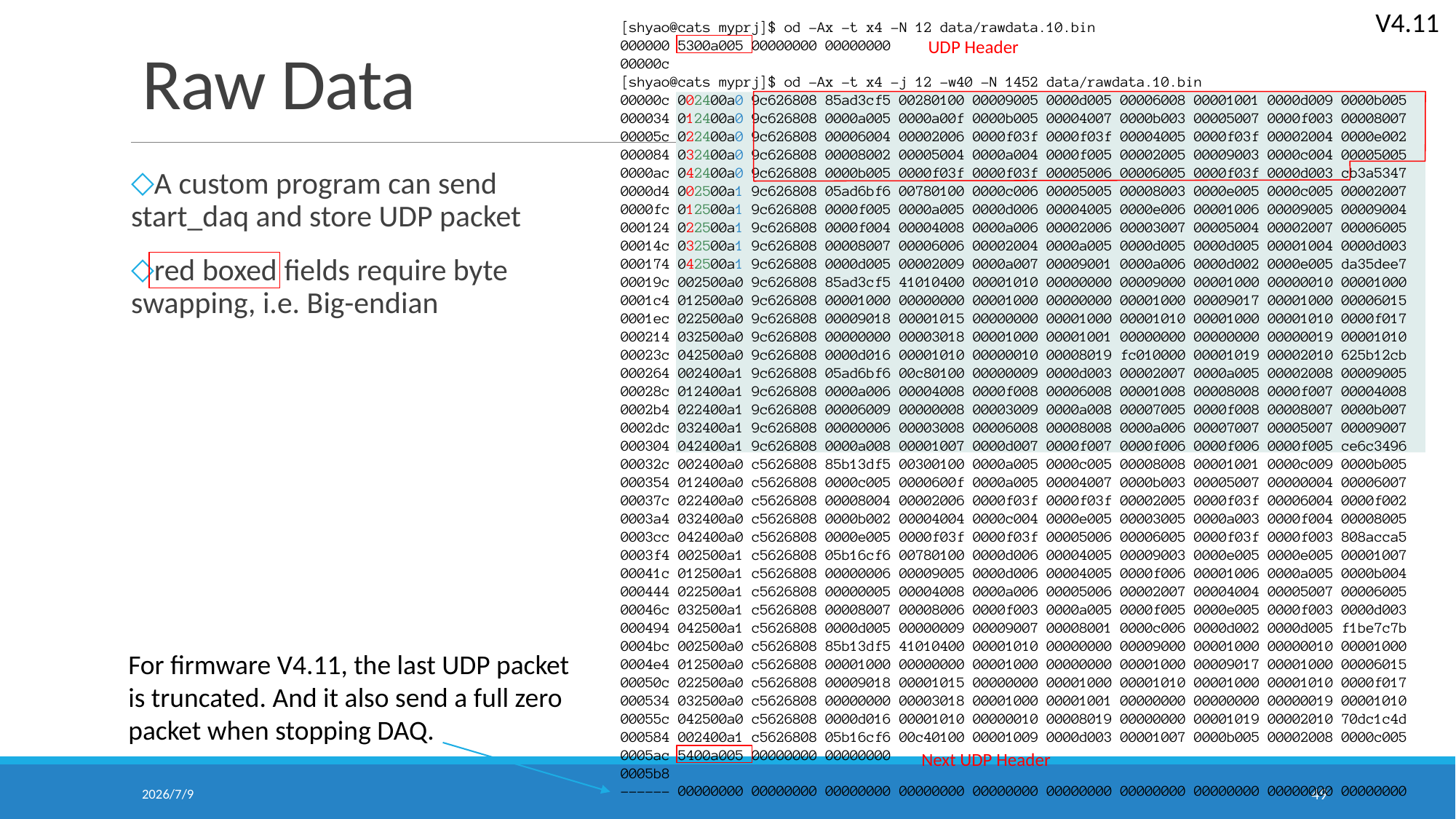

V4.11
[shyao@cats myprj]$ od -Ax -t x4 -N 12 data/rawdata.10.bin
000000 5300a005 00000000 00000000
00000c
[shyao@cats myprj]$ od -Ax -t x4 -j 12 -w40 -N 1452 data/rawdata.10.bin
00000c 002400a0 9c626808 85ad3cf5 00280100 00009005 0000d005 00006008 00001001 0000d009 0000b005
000034 012400a0 9c626808 0000a005 0000a00f 0000b005 00004007 0000b003 00005007 0000f003 00008007
00005c 022400a0 9c626808 00006004 00002006 0000f03f 0000f03f 00004005 0000f03f 00002004 0000e002
000084 032400a0 9c626808 00008002 00005004 0000a004 0000f005 00002005 00009003 0000c004 00005005
0000ac 042400a0 9c626808 0000b005 0000f03f 0000f03f 00005006 00006005 0000f03f 0000d003 cb3a5347
0000d4 002500a1 9c626808 05ad6bf6 00780100 0000c006 00005005 00008003 0000e005 0000c005 00002007
0000fc 012500a1 9c626808 0000f005 0000a005 0000d006 00004005 0000e006 00001006 00009005 00009004
000124 022500a1 9c626808 0000f004 00004008 0000a006 00002006 00003007 00005004 00002007 00006005
00014c 032500a1 9c626808 00008007 00006006 00002004 0000a005 0000d005 0000d005 00001004 0000d003
000174 042500a1 9c626808 0000d005 00002009 0000a007 00009001 0000a006 0000d002 0000e005 da35dee7
00019c 002500a0 9c626808 85ad3cf5 41010400 00001010 00000000 00009000 00001000 00000010 00001000
0001c4 012500a0 9c626808 00001000 00000000 00001000 00000000 00001000 00009017 00001000 00006015
0001ec 022500a0 9c626808 00009018 00001015 00000000 00001000 00001010 00001000 00001010 0000f017
000214 032500a0 9c626808 00000000 00003018 00001000 00001001 00000000 00000000 00000019 00001010
00023c 042500a0 9c626808 0000d016 00001010 00000010 00008019 fc010000 00001019 00002010 625b12cb
000264 002400a1 9c626808 05ad6bf6 00c80100 00000009 0000d003 00002007 0000a005 00002008 00009005
00028c 012400a1 9c626808 0000a006 00004008 0000f008 00006008 00001008 00008008 0000f007 00004008
0002b4 022400a1 9c626808 00006009 00000008 00003009 0000a008 00007005 0000f008 00008007 0000b007
0002dc 032400a1 9c626808 00000006 00003008 00006008 00008008 0000a006 00007007 00005007 00009007
000304 042400a1 9c626808 0000a008 00001007 0000d007 0000f007 0000f006 0000f006 0000f005 ce6c3496
00032c 002400a0 c5626808 85b13df5 00300100 0000a005 0000c005 00008008 00001001 0000c009 0000b005
000354 012400a0 c5626808 0000c005 0000600f 0000a005 00004007 0000b003 00005007 00000004 00006007
00037c 022400a0 c5626808 00008004 00002006 0000f03f 0000f03f 00002005 0000f03f 00006004 0000f002
0003a4 032400a0 c5626808 0000b002 00004004 0000c004 0000e005 00003005 0000a003 0000f004 00008005
0003cc 042400a0 c5626808 0000e005 0000f03f 0000f03f 00005006 00006005 0000f03f 0000f003 808acca5
0003f4 002500a1 c5626808 05b16cf6 00780100 0000d006 00004005 00009003 0000e005 0000e005 00001007
00041c 012500a1 c5626808 00000006 00009005 0000d006 00004005 0000f006 00001006 0000a005 0000b004
000444 022500a1 c5626808 00000005 00004008 0000a006 00005006 00002007 00004004 00005007 00006005
00046c 032500a1 c5626808 00008007 00008006 0000f003 0000a005 0000f005 0000e005 0000f003 0000d003
000494 042500a1 c5626808 0000d005 00000009 00009007 00008001 0000c006 0000d002 0000d005 f1be7c7b
0004bc 002500a0 c5626808 85b13df5 41010400 00001010 00000000 00009000 00001000 00000010 00001000
0004e4 012500a0 c5626808 00001000 00000000 00001000 00000000 00001000 00009017 00001000 00006015
00050c 022500a0 c5626808 00009018 00001015 00000000 00001000 00001010 00001000 00001010 0000f017
000534 032500a0 c5626808 00000000 00003018 00001000 00001001 00000000 00000000 00000019 00001010
00055c 042500a0 c5626808 0000d016 00001010 00000010 00008019 00000000 00001019 00002010 70dc1c4d
000584 002400a1 c5626808 05b16cf6 00c40100 00001009 0000d003 00001007 0000b005 00002008 0000c005
0005ac 5400a005 00000000 00000000
0005b8
------ 00000000 00000000 00000000 00000000 00000000 00000000 00000000 00000000 00000000 00000000
UDP Header
# Raw Data

A custom program can send start_daq and store UDP packet
red boxed fields require byte swapping, i.e. Big-endian

For firmware V4.11, the last UDP packet is truncated. And it also send a full zero packet when stopping DAQ.
Next UDP Header

2026/7/9
49